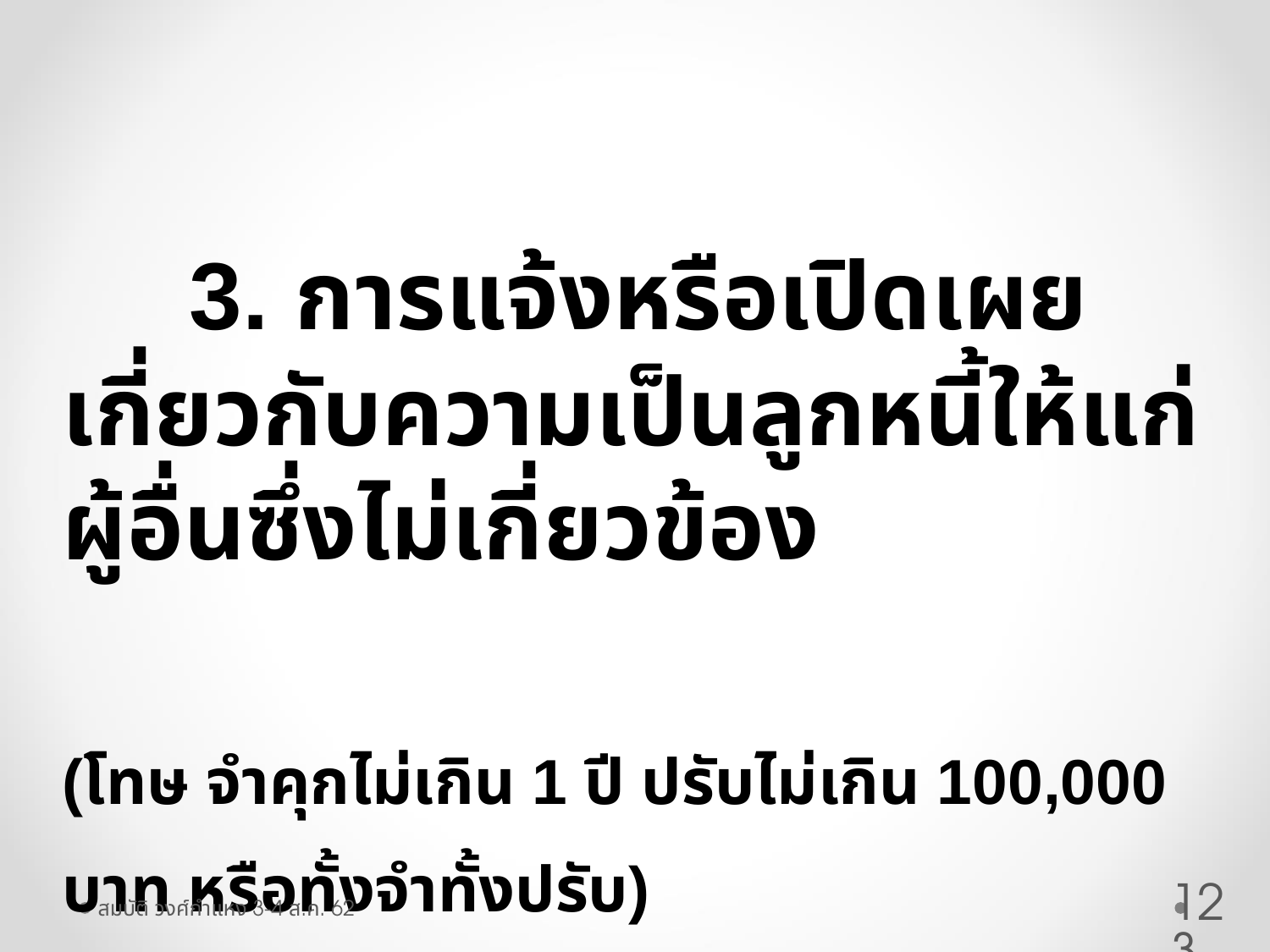

3. การแจ้งหรือเปิดเผยเกี่ยวกับความเป็นลูกหนี้ให้แก่ผู้อื่นซึ่งไม่เกี่ยวข้อง
(โทษ จำคุกไม่เกิน 1 ปี ปรับไม่เกิน 100,000 บาท หรือทั้งจำทั้งปรับ)
123
สมบัติ วงศ์กำแหง 3-4 ส.ค. 62